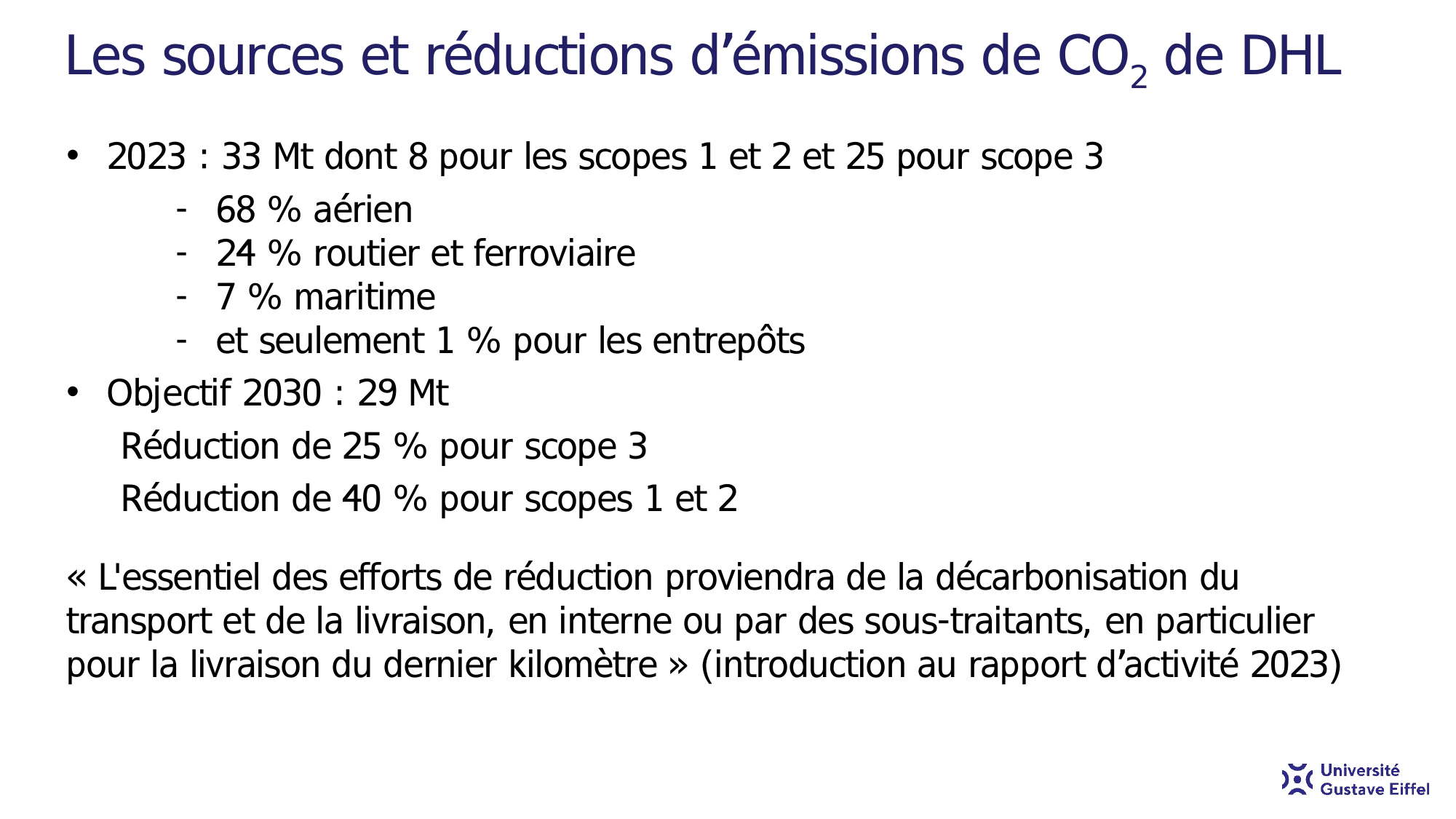

# Les sources et réductions d’émissions de CO2 de DHL
2023 : 33 Mt dont 8 pour les scopes 1 et 2 et 25 pour scope 3
68 % aérien
24 % routier et ferroviaire
7 % maritime
et seulement 1 % pour les entrepôts
Objectif 2030 : 29 Mt
Réduction de 25 % pour scope 3
Réduction de 40 % pour scopes 1 et 2

« L'essentiel des efforts de réduction proviendra de la décarbonisation du transport et de la livraison, en interne ou par des sous-traitants, en particulier pour la livraison du dernier kilomètre » (introduction au rapport d’activité 2023)